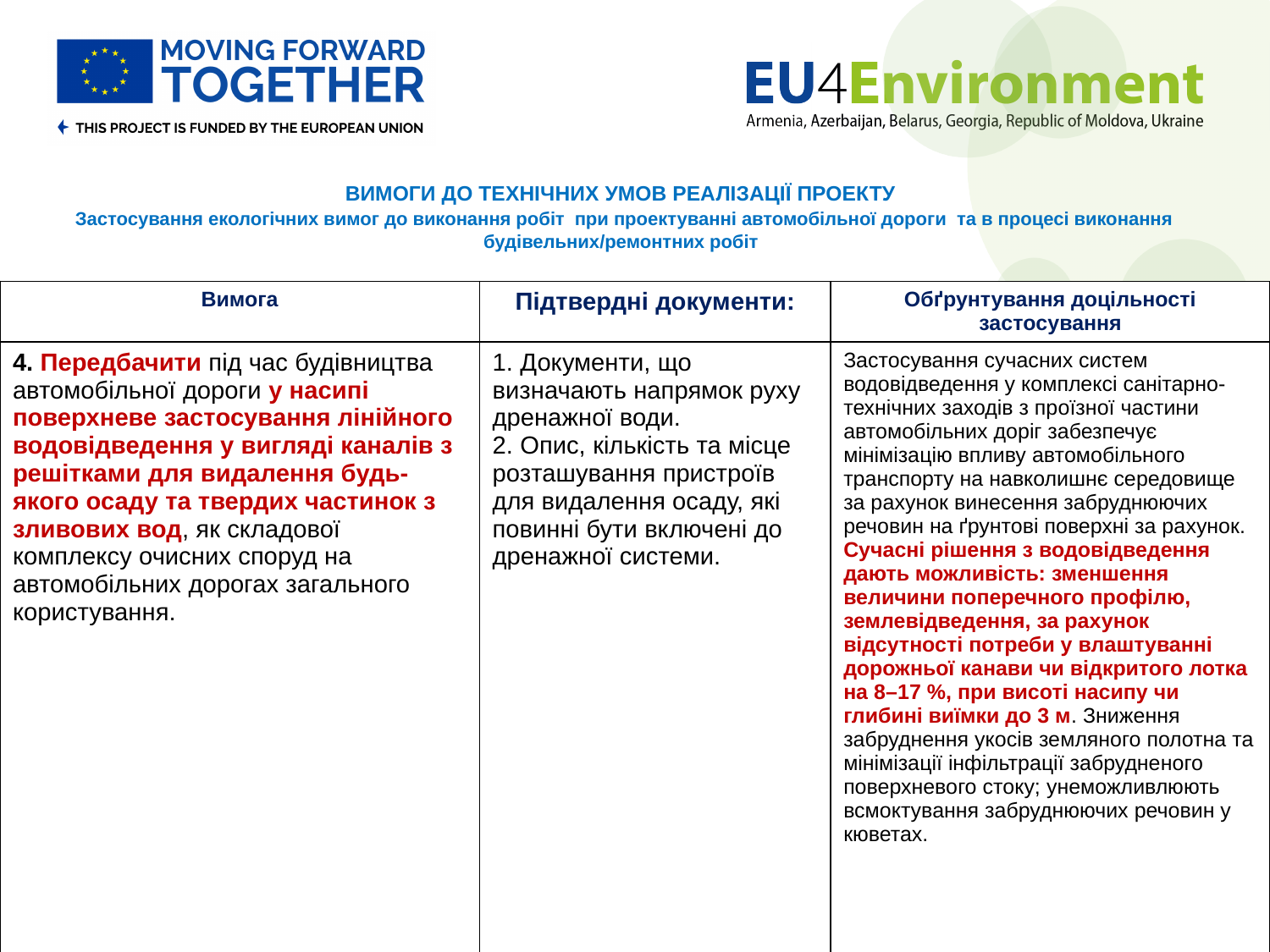

# ВИМОГИ ДО ТЕХНІЧНИХ УМОВ РЕАЛІЗАЦІЇ ПРОЕКТУ Застосування екологічних вимог до виконання робіт  при проектуванні автомобільної дороги  та в процесі виконання будівельних/ремонтних робіт
| Вимога | Підтвердні документи: | Обґрунтування доцільності застосування |
| --- | --- | --- |
| 4. Передбачити під час будівництва автомобільної дороги у насипі поверхневе застосування лінійного водовідведення у вигляді каналів з решітками для видалення будь-якого осаду та твердих частинок з зливових вод, як складової комплексу очисних споруд на автомобільних дорогах загального користування. | 1. Документи, що визначають напрямок руху дренажної води. 2. Опис, кількість та місце розташування пристроїв для видалення осаду, які повинні бути включені до дренажної системи. | Застосування сучасних систем водовідведення у комплексі санітарно-технічних заходів з проїзної частини автомобільних доріг забезпечує мінімізацію впливу автомобільного транспорту на навколишнє середовище за рахунок винесення забруднюючих речовин на ґрунтові поверхні за рахунок. Сучасні рішення з водовідведення дають можливість: зменшення величини поперечного профілю, землевідведення, за рахунок відсутності потреби у влаштуванні дорожньої канави чи відкритого лотка на 8–17 %, при висоті насипу чи глибині виїмки до 3 м. Зниження забруднення укосів земляного полотна та мінімізації інфільтрації забрудненого поверхневого стоку; унеможливлюють всмоктування забруднюючих речовин у кюветах. |